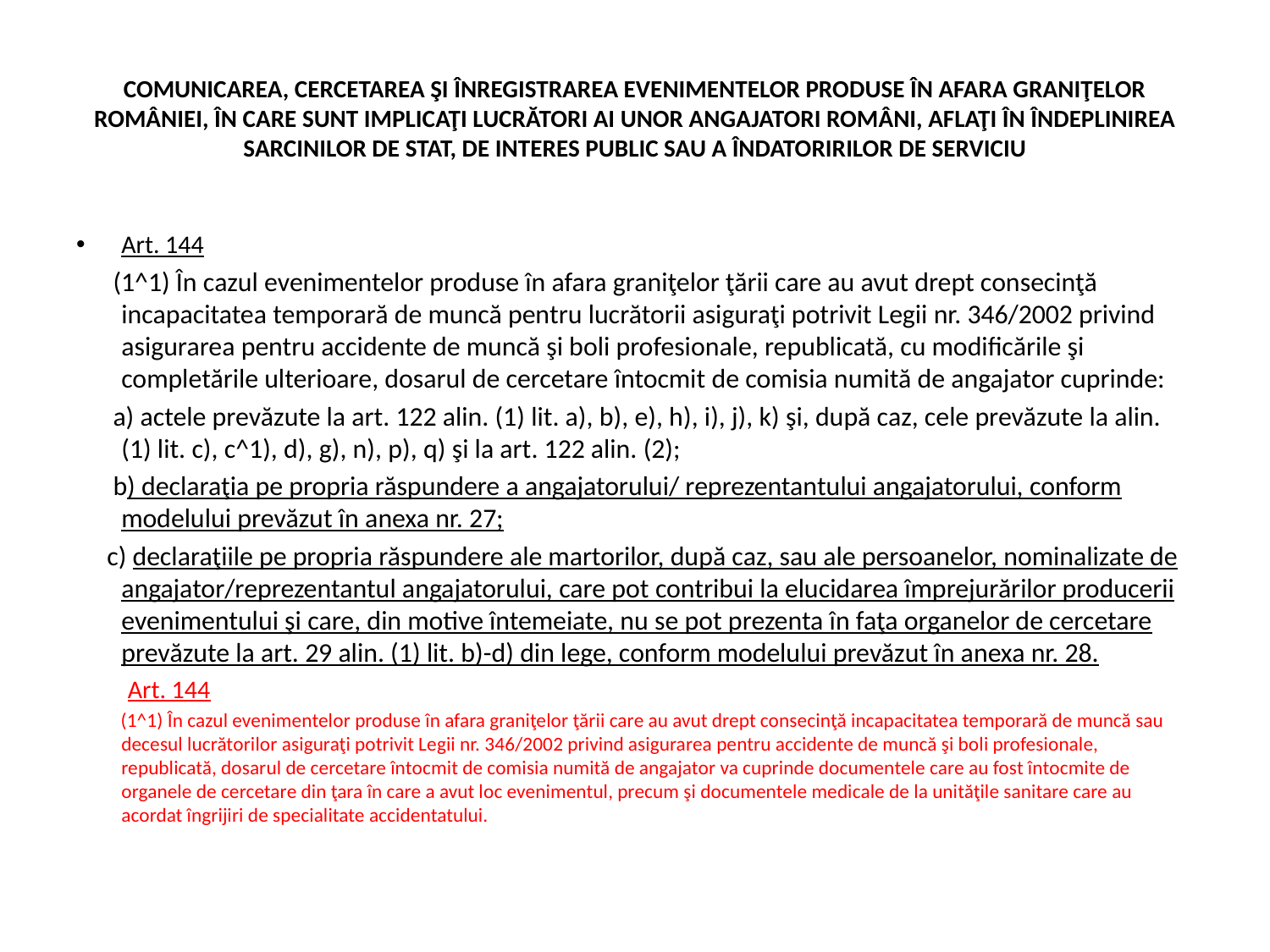

# COMUNICAREA, CERCETAREA ŞI ÎNREGISTRAREA EVENIMENTELOR PRODUSE ÎN AFARA GRANIŢELOR ROMÂNIEI, ÎN CARE SUNT IMPLICAŢI LUCRĂTORI AI UNOR ANGAJATORI ROMÂNI, AFLAŢI ÎN ÎNDEPLINIREA SARCINILOR DE STAT, DE INTERES PUBLIC SAU A ÎNDATORIRILOR DE SERVICIU
Art. 144
      (1^1) În cazul evenimentelor produse în afara graniţelor ţării care au avut drept consecinţă incapacitatea temporară de muncă pentru lucrătorii asiguraţi potrivit Legii nr. 346/2002 privind asigurarea pentru accidente de muncă şi boli profesionale, republicată, cu modificările şi completările ulterioare, dosarul de cercetare întocmit de comisia numită de angajator cuprinde:
      a) actele prevăzute la art. 122 alin. (1) lit. a), b), e), h), i), j), k) şi, după caz, cele prevăzute la alin. (1) lit. c), c^1), d), g), n), p), q) şi la art. 122 alin. (2);
      b) declaraţia pe propria răspundere a angajatorului/ reprezentantului angajatorului, conform modelului prevăzut în anexa nr. 27;
     c) declaraţiile pe propria răspundere ale martorilor, după caz, sau ale persoanelor, nominalizate de angajator/reprezentantul angajatorului, care pot contribui la elucidarea împrejurărilor producerii evenimentului şi care, din motive întemeiate, nu se pot prezenta în faţa organelor de cercetare prevăzute la art. 29 alin. (1) lit. b)-d) din lege, conform modelului prevăzut în anexa nr. 28.
         Art. 144
          (1^1) În cazul evenimentelor produse în afara graniţelor ţării care au avut drept consecinţă incapacitatea temporară de muncă sau decesul lucrătorilor asiguraţi potrivit Legii nr. 346/2002 privind asigurarea pentru accidente de muncă şi boli profesionale, republicată, dosarul de cercetare întocmit de comisia numită de angajator va cuprinde documentele care au fost întocmite de organele de cercetare din ţara în care a avut loc evenimentul, precum şi documentele medicale de la unităţile sanitare care au acordat îngrijiri de specialitate accidentatului.